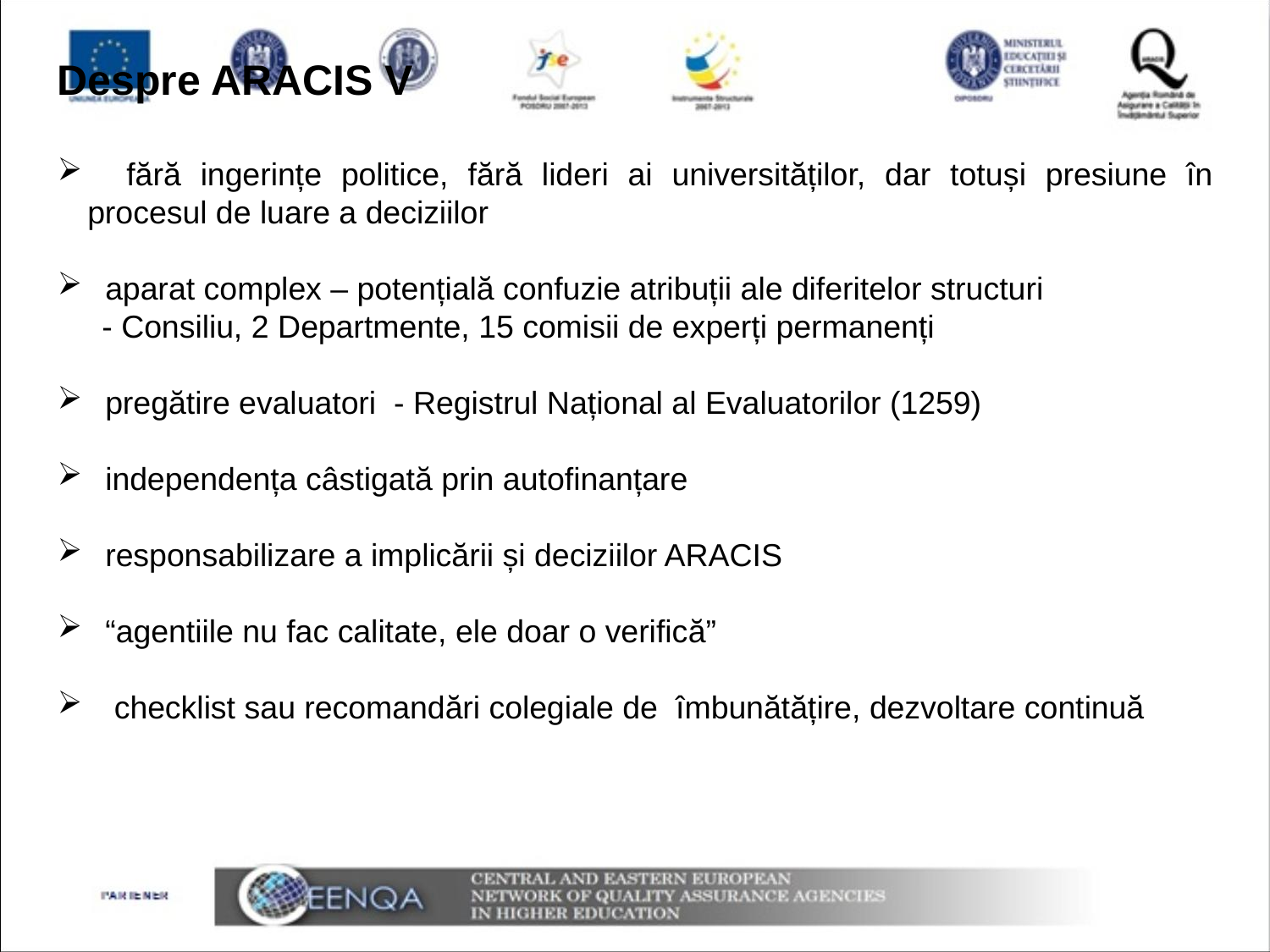

Despre ARACIS V

  fără ingerințe politice, fără lideri ai universităților, dar totuși presiune în procesul de luare a deciziilor

  aparat complex – potențială confuzie atribuții ale diferitelor structuri
     - Consiliu, 2 Departmente, 15 comisii de experți permanenți

  pregătire evaluatori  - Registrul Național al Evaluatorilor (1259)

  independența câstigată prin autofinanțare

  responsabilizare a implicării și deciziilor ARACIS

  “agentiile nu fac calitate, ele doar o verifică”

   checklist sau recomandări colegiale de  îmbunătățire, dezvoltare continuă